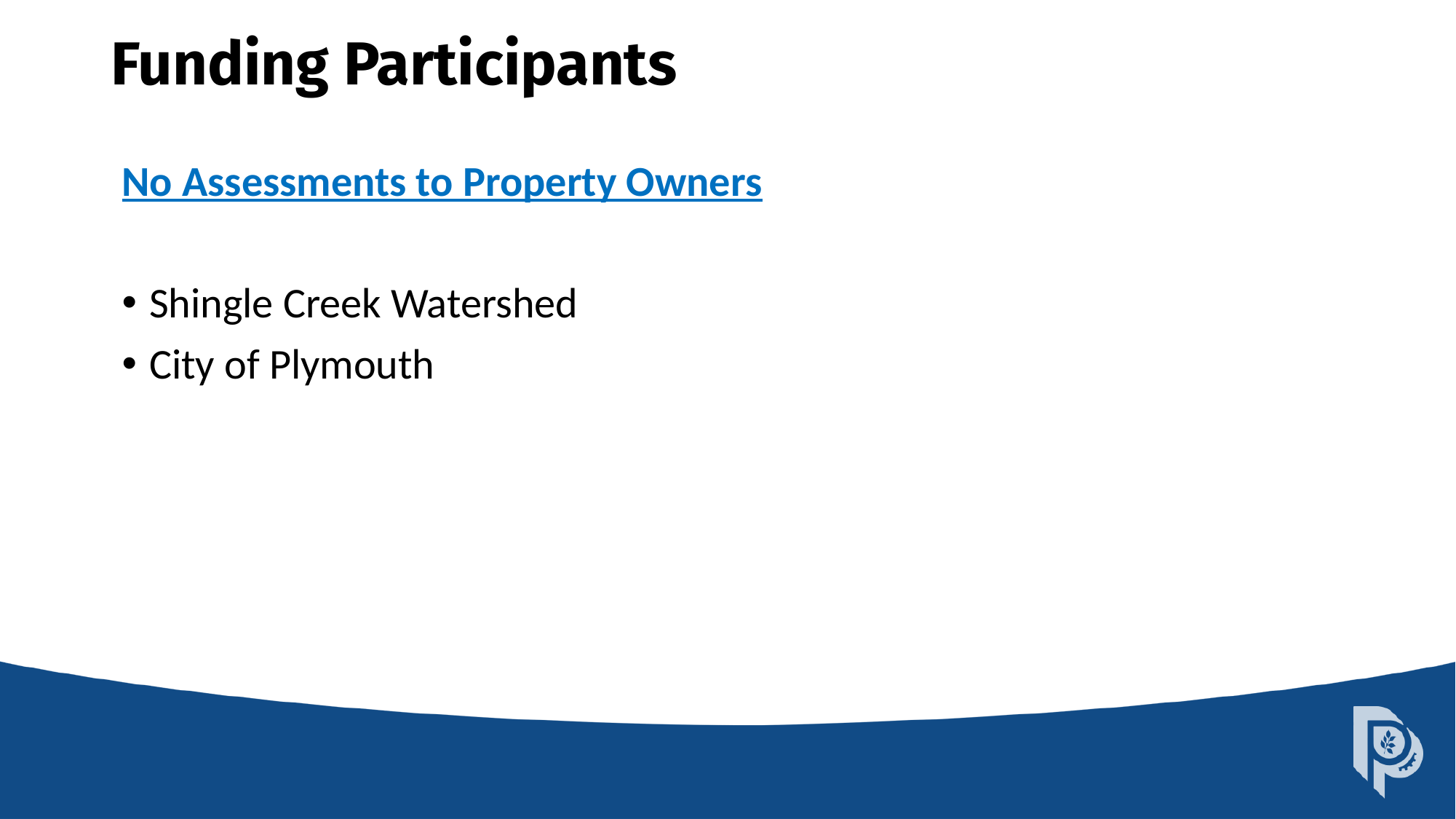

# Funding Participants
No Assessments to Property Owners

Shingle Creek Watershed
City of Plymouth